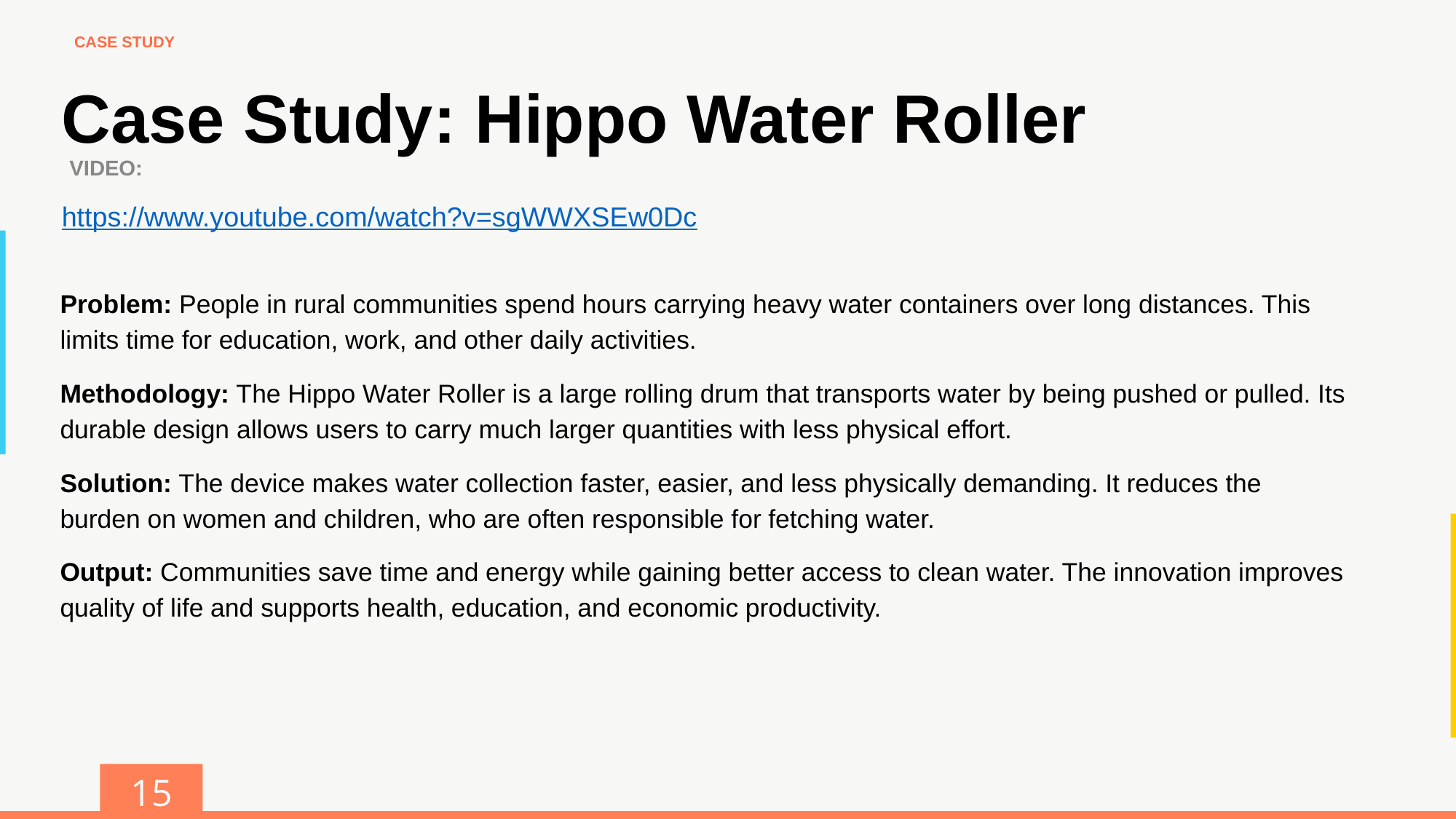

CASE STUDY
Case Study: Hippo Water Roller
VIDEO:
https://www.youtube.com/watch?v=sgWWXSEw0Dc
Problem: People in rural communities spend hours carrying heavy water containers over long distances. This limits time for education, work, and other daily activities.
Methodology: The Hippo Water Roller is a large rolling drum that transports water by being pushed or pulled. Its durable design allows users to carry much larger quantities with less physical effort.
Solution: The device makes water collection faster, easier, and less physically demanding. It reduces the burden on women and children, who are often responsible for fetching water.
Output: Communities save time and energy while gaining better access to clean water. The innovation improves quality of life and supports health, education, and economic productivity.
15